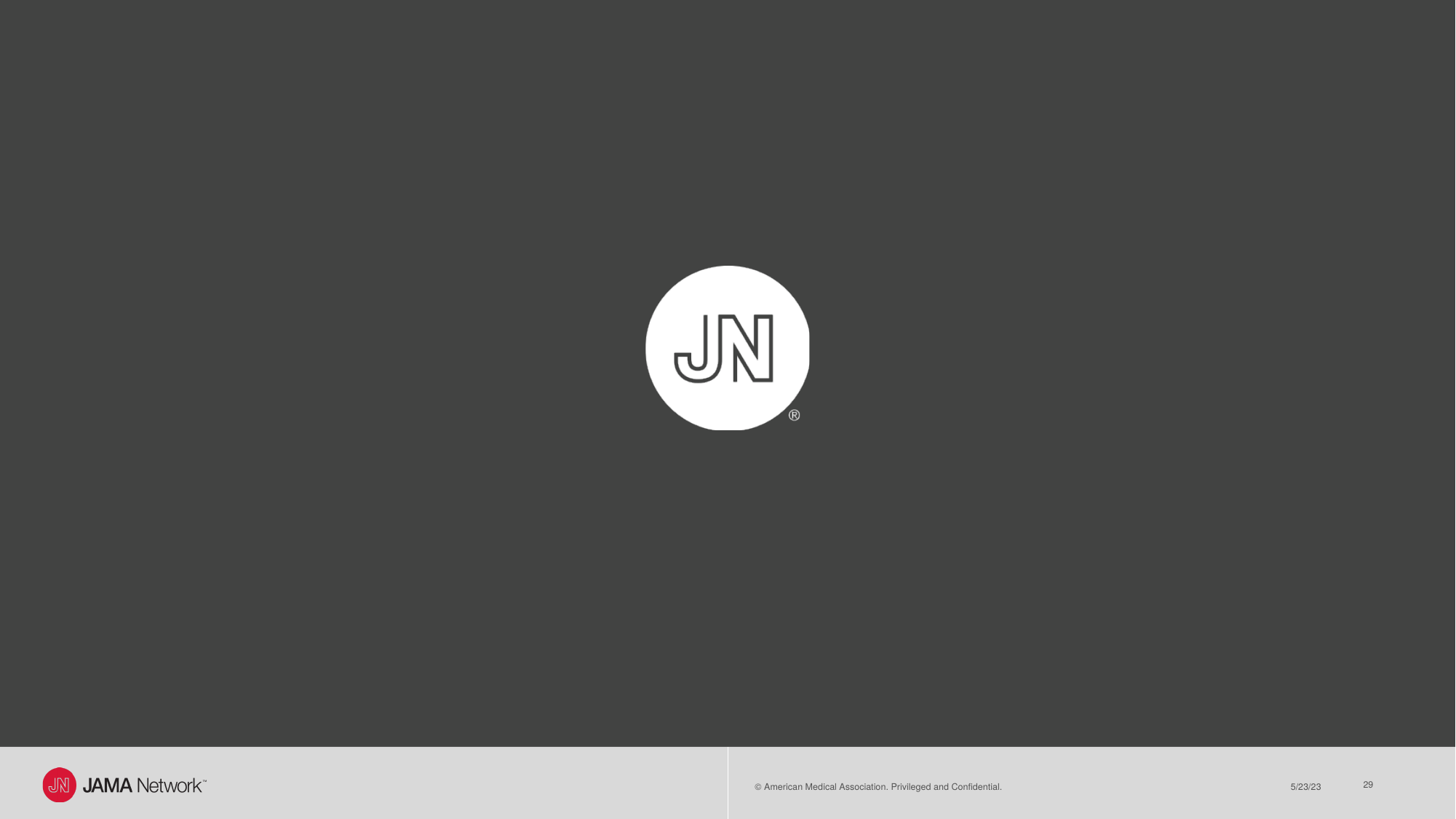

© American Medical Association. Privileged and Confidential.
5/23/23
29